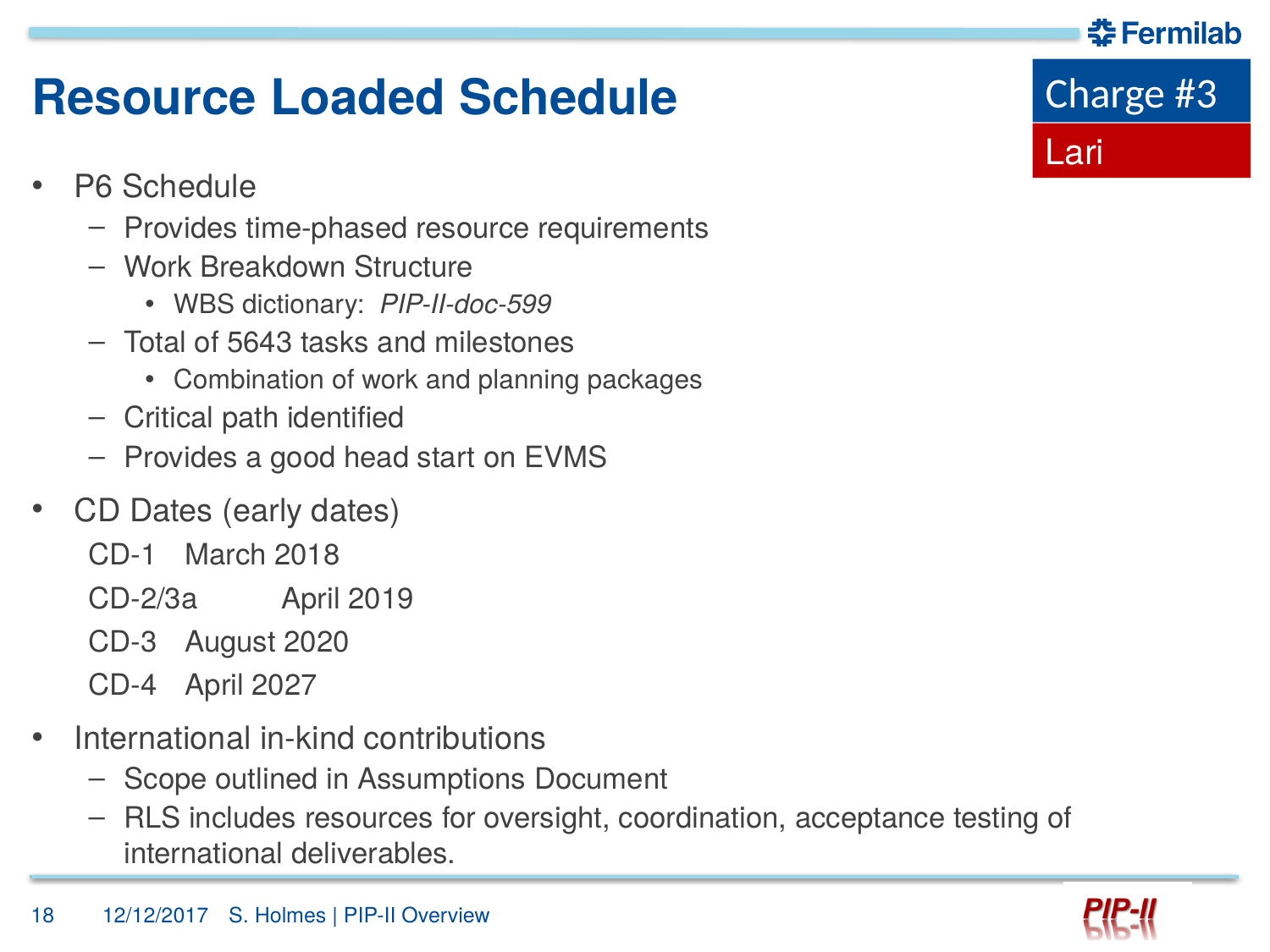

Charge #3
# Resource Loaded Schedule
Lari
P6 Schedule
Provides time-phased resource requirements
Work Breakdown Structure
WBS dictionary:  PIP-II-doc-599
Total of 5643 tasks and milestones
Combination of work and planning packages
Critical path identified
Provides a good head start on EVMS
CD Dates (early dates)
CD-1		March 2018
CD-2/3a		April 2019
CD-3		August 2020
CD-4		April 2027
International in-kind contributions
Scope outlined in Assumptions Document
RLS includes resources for oversight, coordination, acceptance testing of international deliverables.

18
12/12/2017
S. Holmes | PIP-II Overview